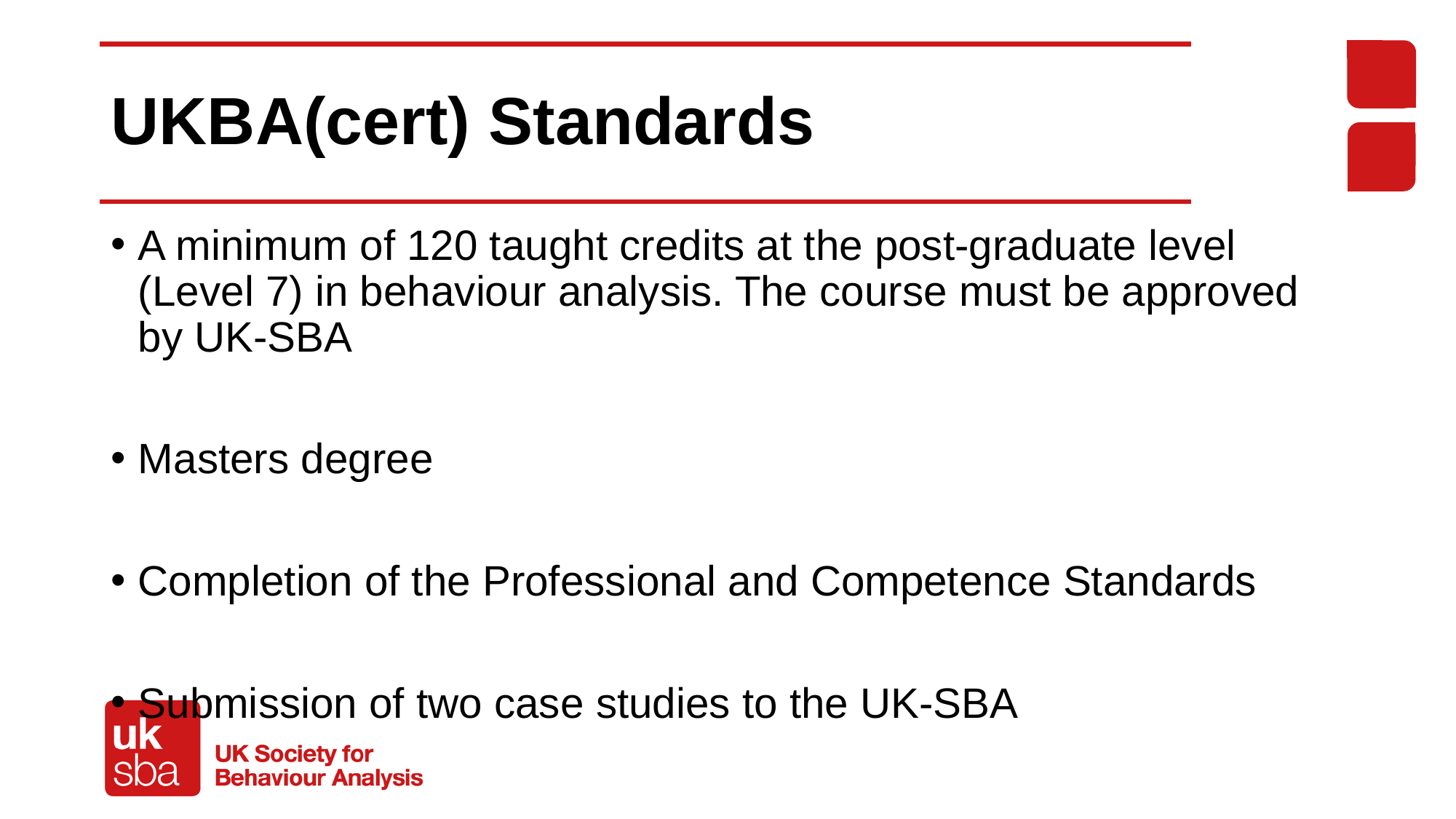

# UKBA(cert) Standards
A minimum of 120 taught credits at the post-graduate level (Level 7) in behaviour analysis. The course must be approved by UK-SBA

Masters degree

Completion of the Professional and Competence Standards

Submission of two case studies to the UK-SBA